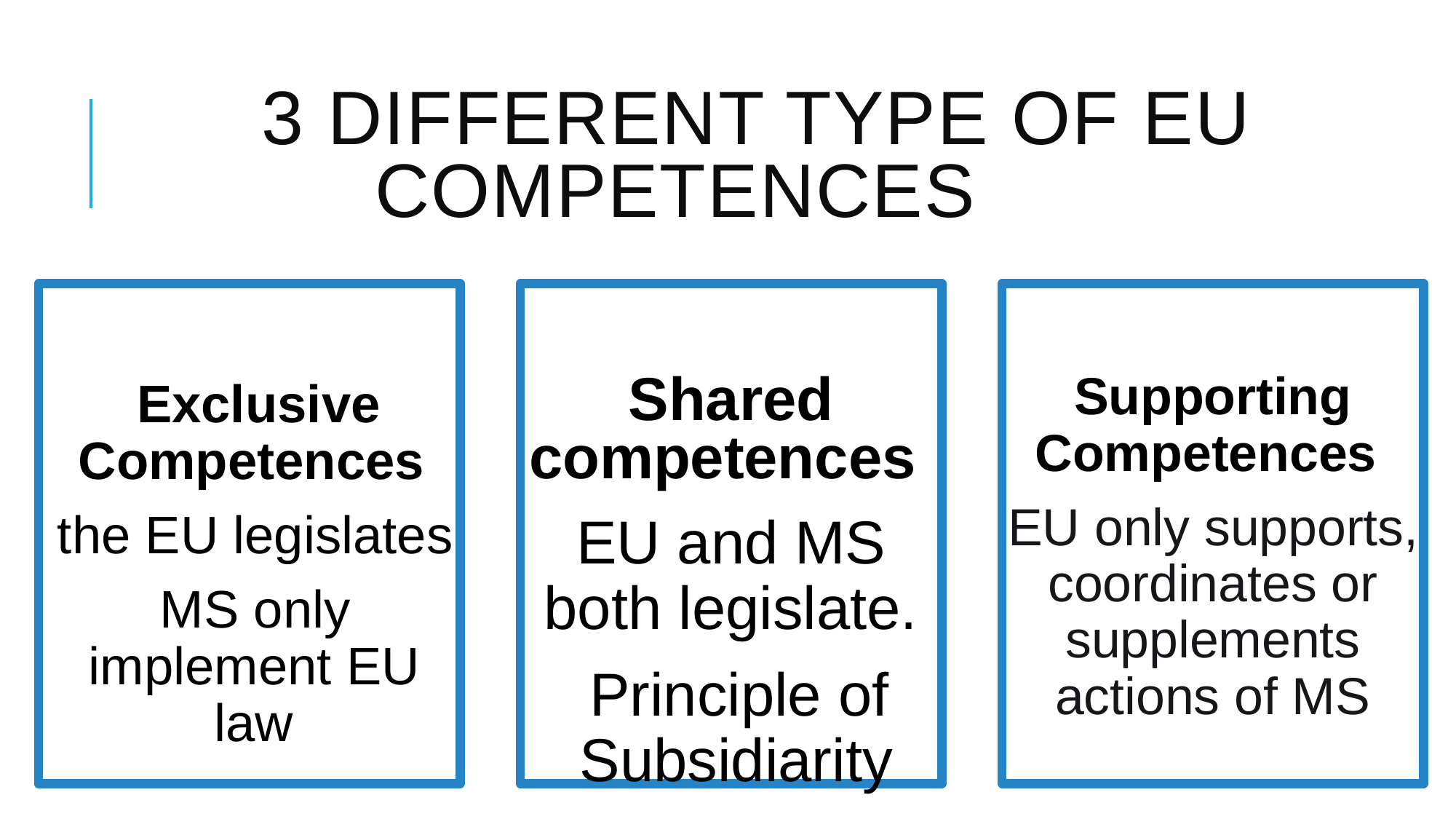

# 3 different type of EU Competences

Supporting Competences
EU only supports, coordinates or supplements actions of MS

Exclusive Competences
the EU legislates
MS only implement EU law

Shared competences
EU and MS both legislate.
Principle of Subsidiarity